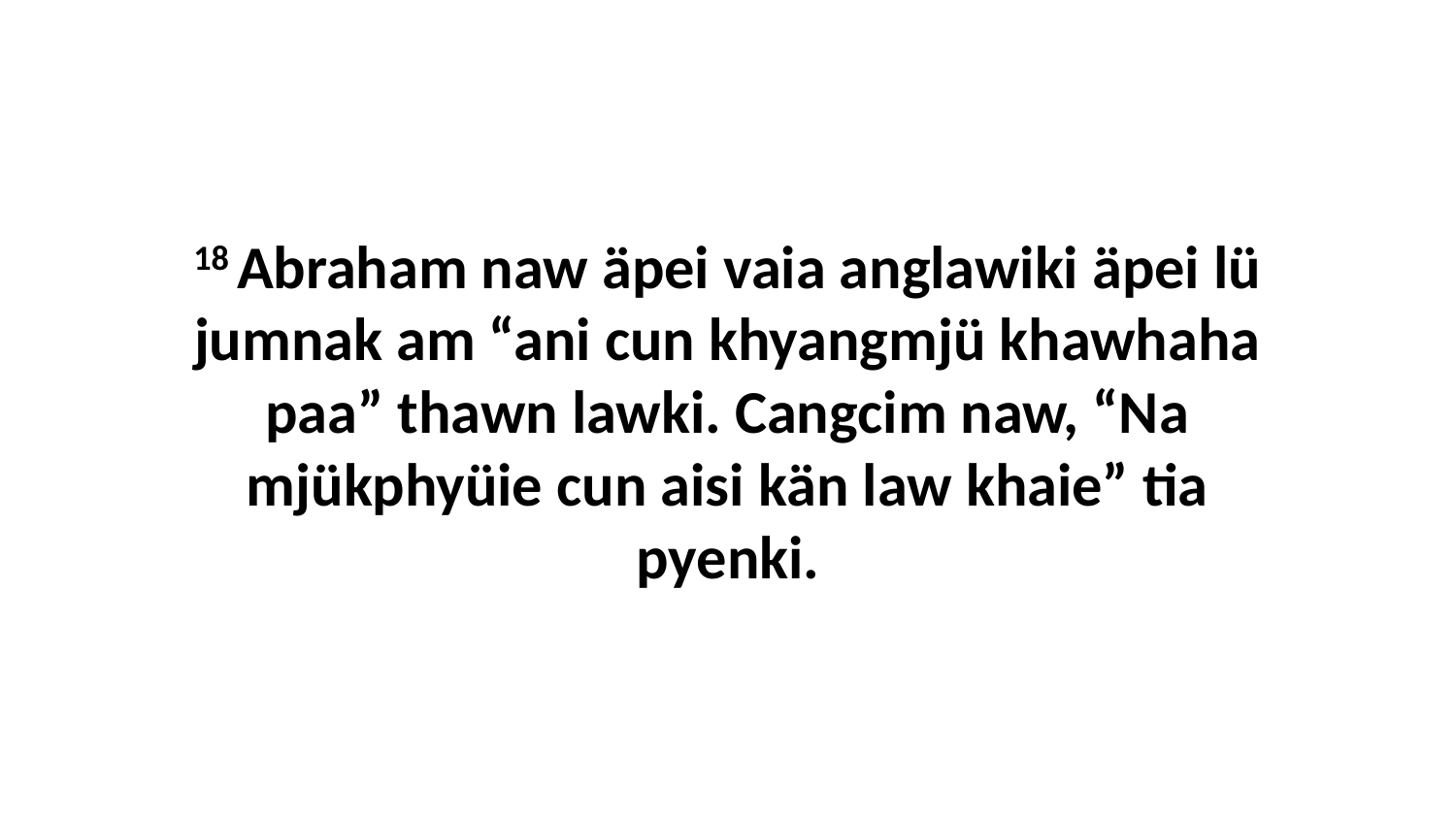

18 Abraham naw äpei vaia anglawiki äpei lü jumnak am “ani cun khyangmjü khawhaha paa” thawn lawki. Cangcim naw, “Na mjükphyüie cun aisi kän law khaie” tia pyenki.